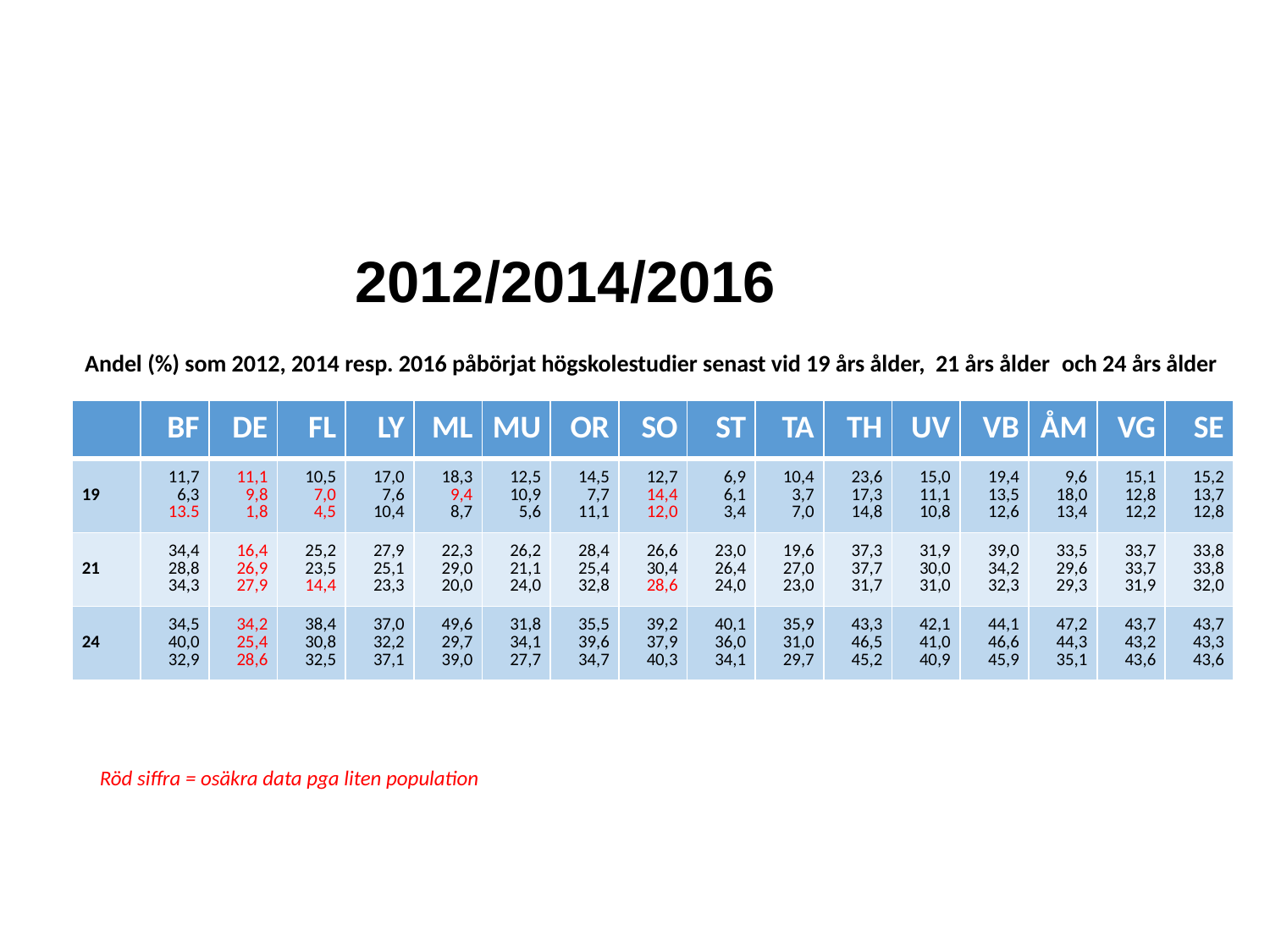

2012/2014/2016
Andel (%) som 2012, 2014 resp. 2016 påbörjat högskolestudier senast vid 19 års ålder,  21 års ålder  och 24 års ålder
|  | BF | DE | FL | LY | ML | MU | OR | SO | ST | TA | TH | UV | VB | ÅM | VG | SE |
| --- | --- | --- | --- | --- | --- | --- | --- | --- | --- | --- | --- | --- | --- | --- | --- | --- |
| 19 | 11,7 6,3 13.5 | 11,1 9,8 1,8 | 10,5 7,0 4,5 | 17,0 7,6 10,4 | 18,3 9,4 8,7 | 12,5 10,9 5,6 | 14,5 7,7 11,1 | 12,7 14,4 12,0 | 6,9 6,1 3,4 | 10,4 3,7 7,0 | 23,6 17,3 14,8 | 15,0 11,1 10,8 | 19,4 13,5 12,6 | 9,6 18,0 13,4 | 15,1 12,8 12,2 | 15,2 13,7 12,8 |
| 21 | 34,4 28,8 34,3 | 16,4 26,9 27,9 | 25,2 23,5 14,4 | 27,9 25,1 23,3 | 22,3 29,0 20,0 | 26,2 21,1 24,0 | 28,4 25,4 32,8 | 26,6 30,4 28,6 | 23,0 26,4 24,0 | 19,6 27,0 23,0 | 37,3 37,7 31,7 | 31,9 30,0 31,0 | 39,0 34,2 32,3 | 33,5 29,6 29,3 | 33,7 33,7 31,9 | 33,8 33,8 32,0 |
| 24 | 34,5 40,0 32,9 | 34,2 25,4 28,6 | 38,4 30,8 32,5 | 37,0 32,2 37,1 | 49,6 29,7 39,0 | 31,8 34,1 27,7 | 35,5 39,6 34,7 | 39,2 37,9 40,3 | 40,1 36,0 34,1 | 35,9 31,0 29,7 | 43,3 46,5 45,2 | 42,1 41,0 40,9 | 44,1 46,6 45,9 | 47,2 44,3 35,1 | 43,7 43,2 43,6 | 43,7 43,3 43,6 |
Röd siffra = osäkra data pga liten population